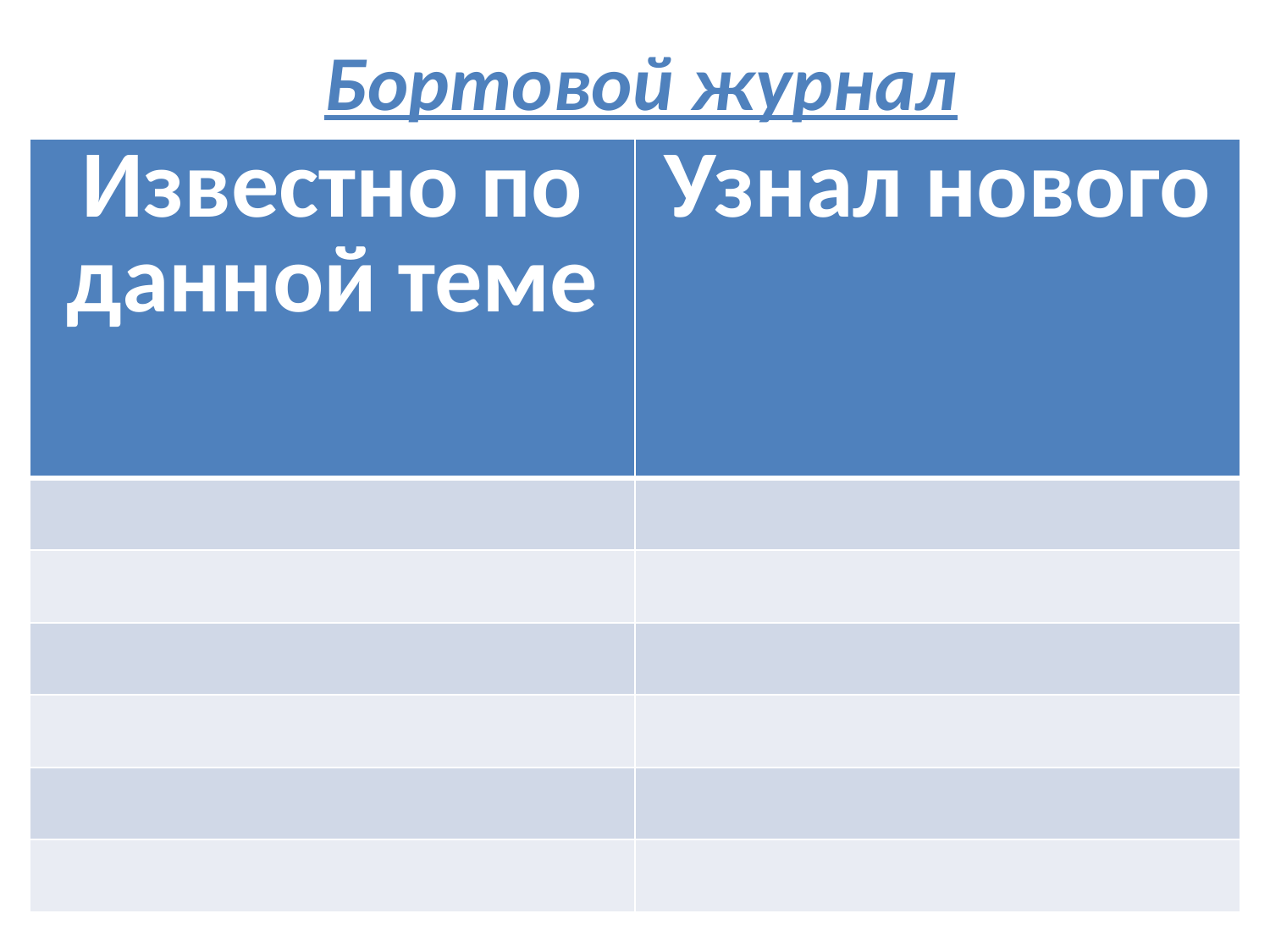

# Бортовой журнал
| Известно по данной теме | Узнал нового |
| --- | --- |
|  |  |
|  |  |
|  |  |
|  |  |
|  |  |
|  |  |